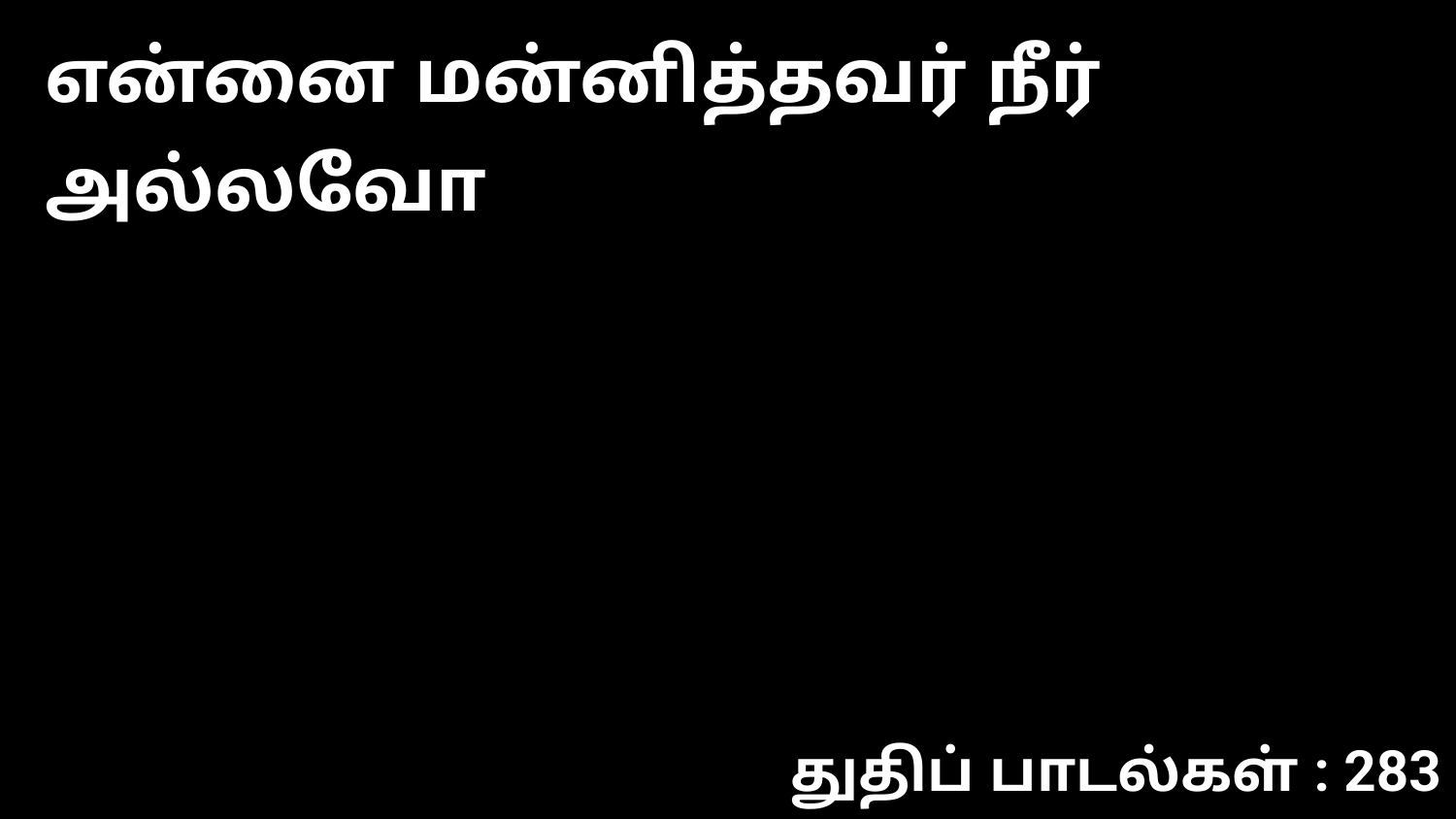

என்னை மன்னித்தவர் நீர் அல்லவோ
துதிப் பாடல்கள் : 283